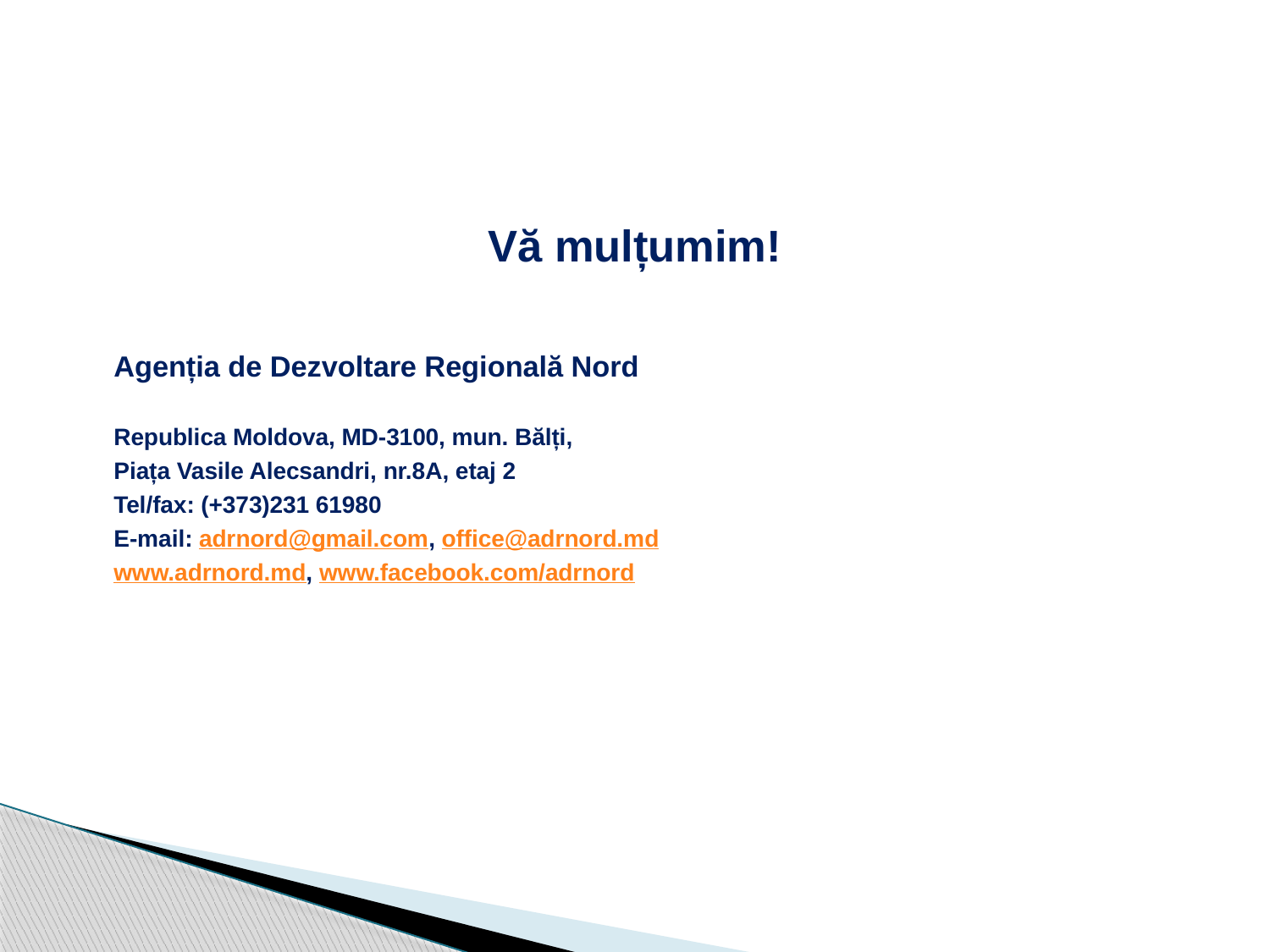

# Vă mulțumim!

Agenția de Dezvoltare Regională Nord

Republica Moldova, MD-3100, mun. Bălți,
Piața Vasile Alecsandri, nr.8A, etaj 2
Tel/fax: (+373)231 61980
E-mail: adrnord@gmail.com, office@adrnord.md
www.adrnord.md, www.facebook.com/adrnord